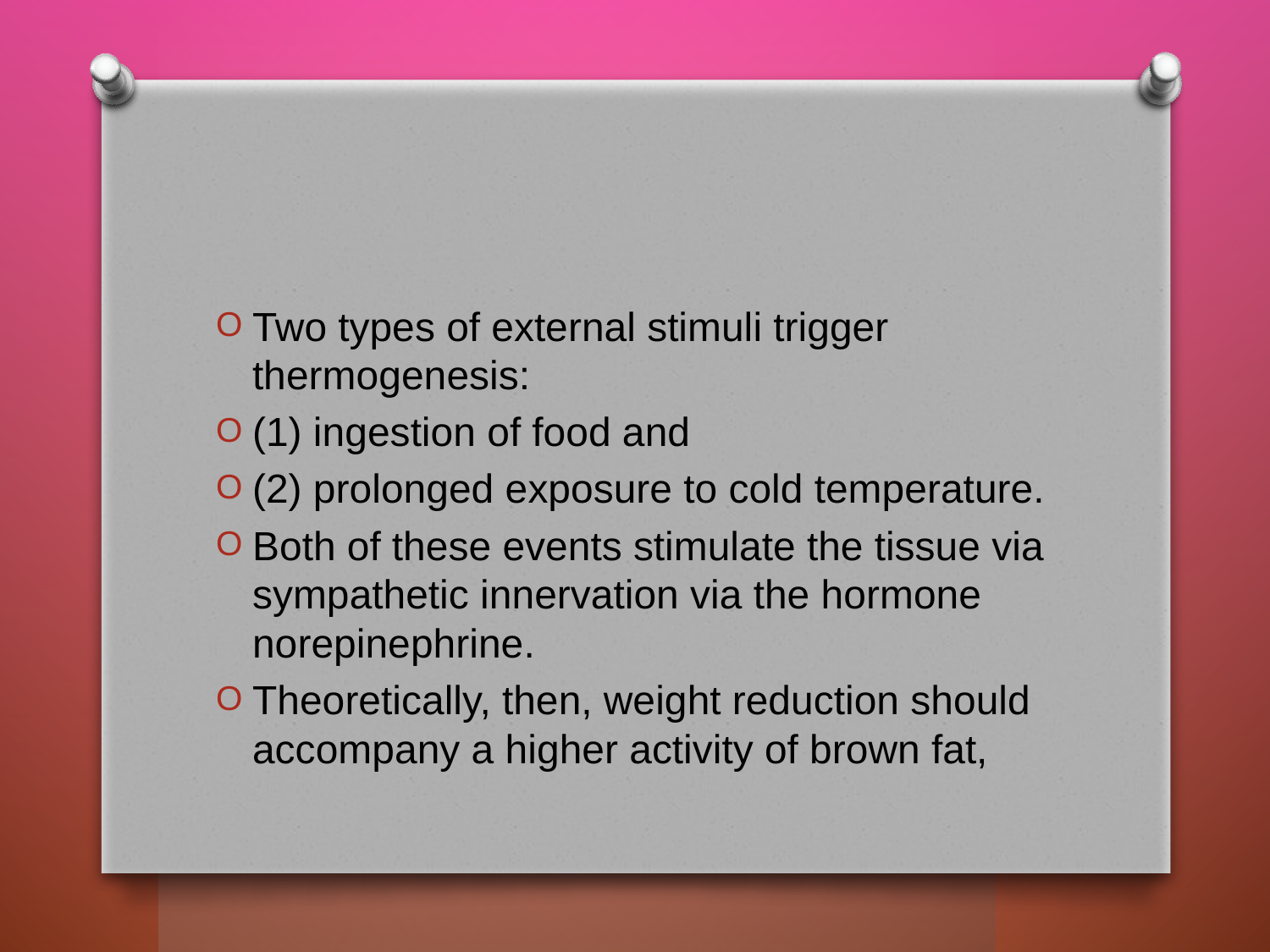

#
Two types of external stimuli trigger thermogenesis:
(1) ingestion of food and
(2) prolonged exposure to cold temperature.
Both of these events stimulate the tissue via sympathetic innervation via the hormone norepinephrine.
Theoretically, then, weight reduction should accompany a higher activity of brown fat,